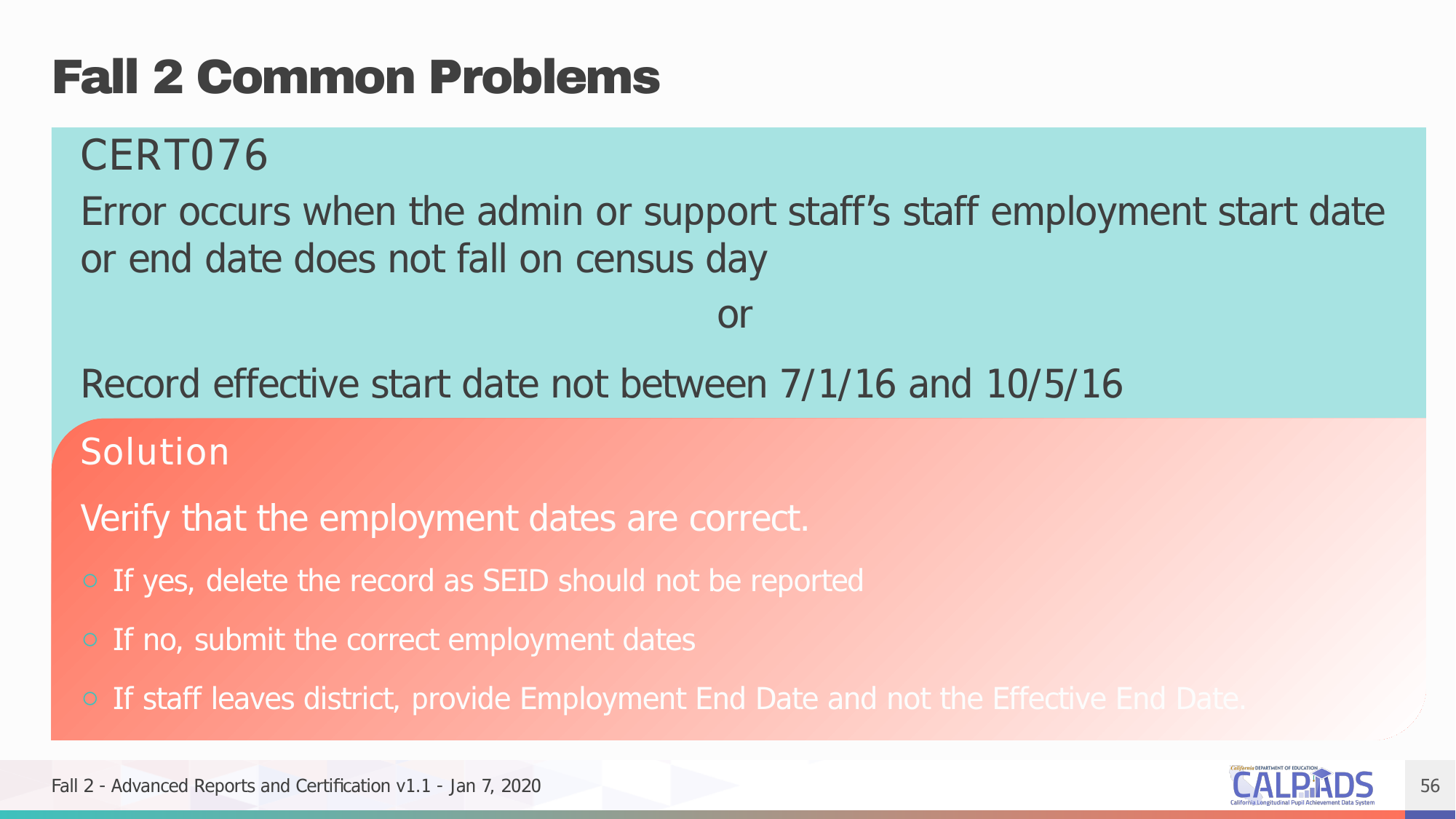

# Fall 2 Common Problems
CERT076
Error occurs when the admin or support staff’s staff employment start date or end date does not fall on census day
or
Record effective start date not between 7/1/16 and 10/5/16
Solution
Verify that the employment dates are correct.
If yes, delete the record as SEID should not be reported
If no, submit the correct employment dates
If staff leaves district, provide Employment End Date and not the Effective End Date.
Fall 2 - Advanced Reports and Certification v1.1 - Jan 7, 2020
56